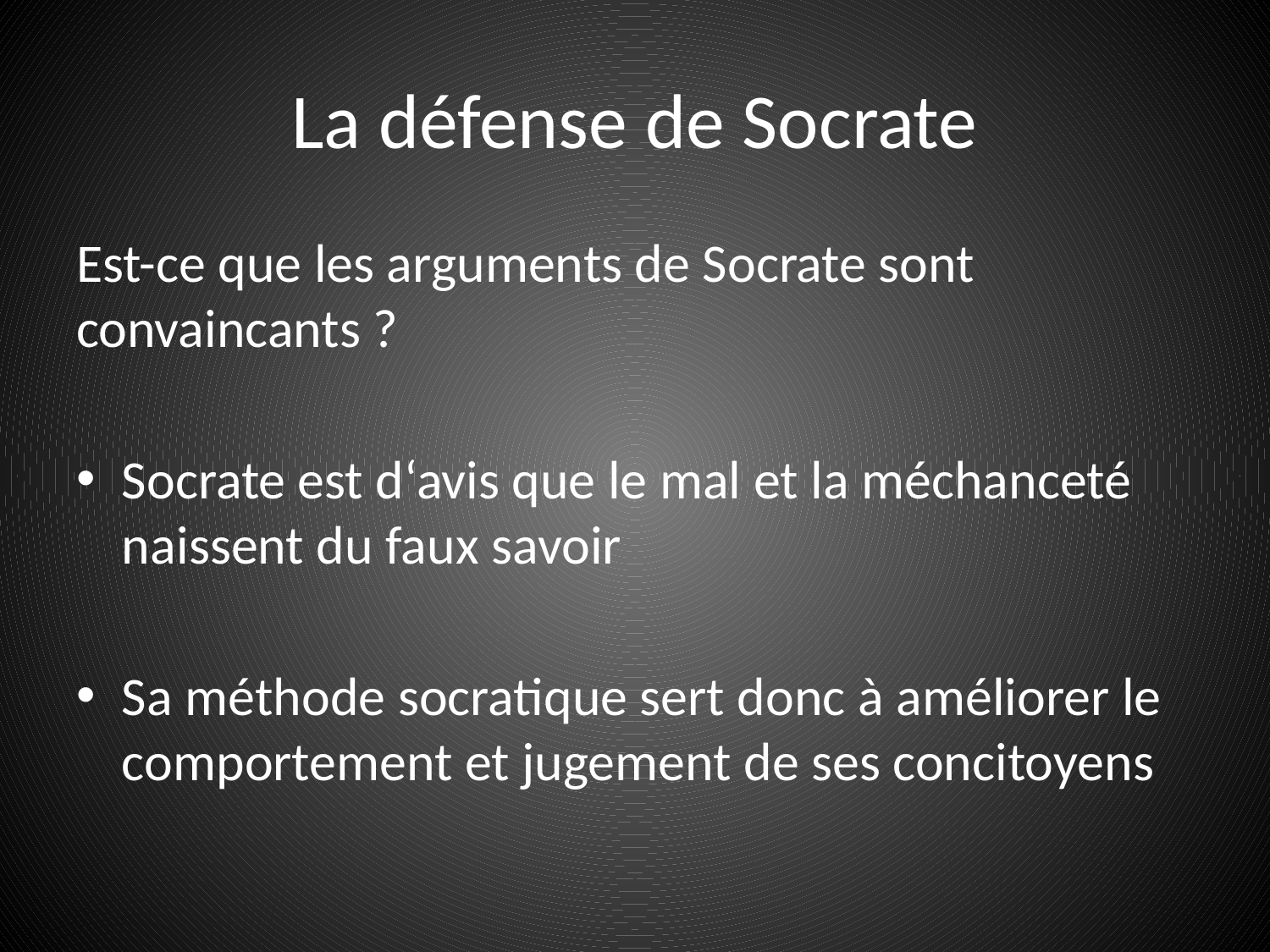

# La défense de Socrate
Est-ce que les arguments de Socrate sont convaincants ?

Socrate est d‘avis que le mal et la méchanceté naissent du faux savoir

Sa méthode socratique sert donc à améliorer le comportement et jugement de ses concitoyens